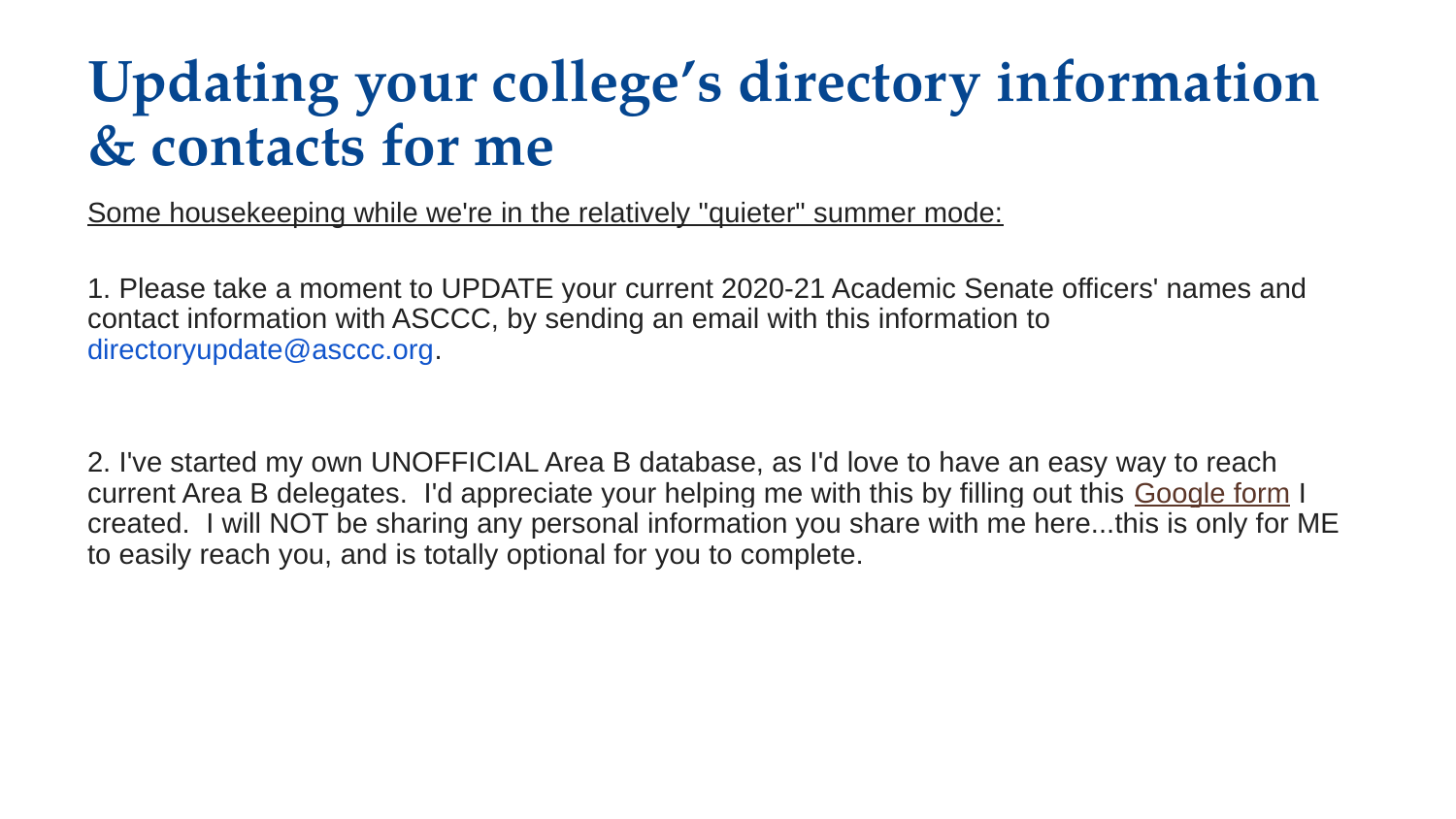

# Updating your college’s directory information & contacts for me

Some housekeeping while we're in the relatively "quieter" summer mode:

1. Please take a moment to UPDATE your current 2020-21 Academic Senate officers' names and contact information with ASCCC, by sending an email with this information to directoryupdate@asccc.org.

2. I've started my own UNOFFICIAL Area B database, as I'd love to have an easy way to reach current Area B delegates.  I'd appreciate your helping me with this by filling out this Google form I created.  I will NOT be sharing any personal information you share with me here...this is only for ME to easily reach you, and is totally optional for you to complete.